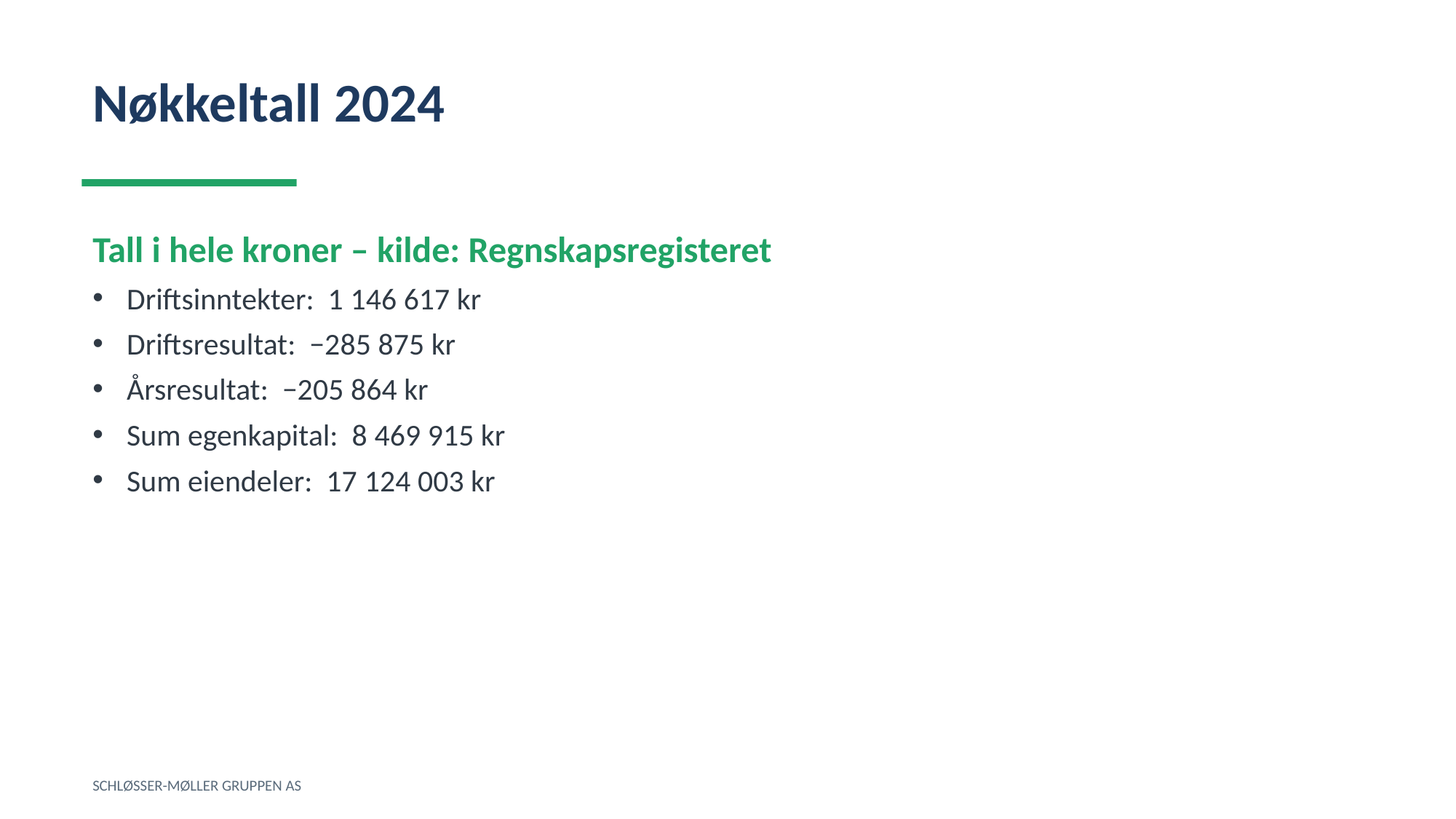

Nøkkeltall 2024

Tall i hele kroner – kilde: Regnskapsregisteret
Driftsinntekter:  1 146 617 kr
Driftsresultat:  −285 875 kr
Årsresultat:  −205 864 kr
Sum egenkapital:  8 469 915 kr
Sum eiendeler:  17 124 003 kr
SCHLØSSER-MØLLER GRUPPEN AS